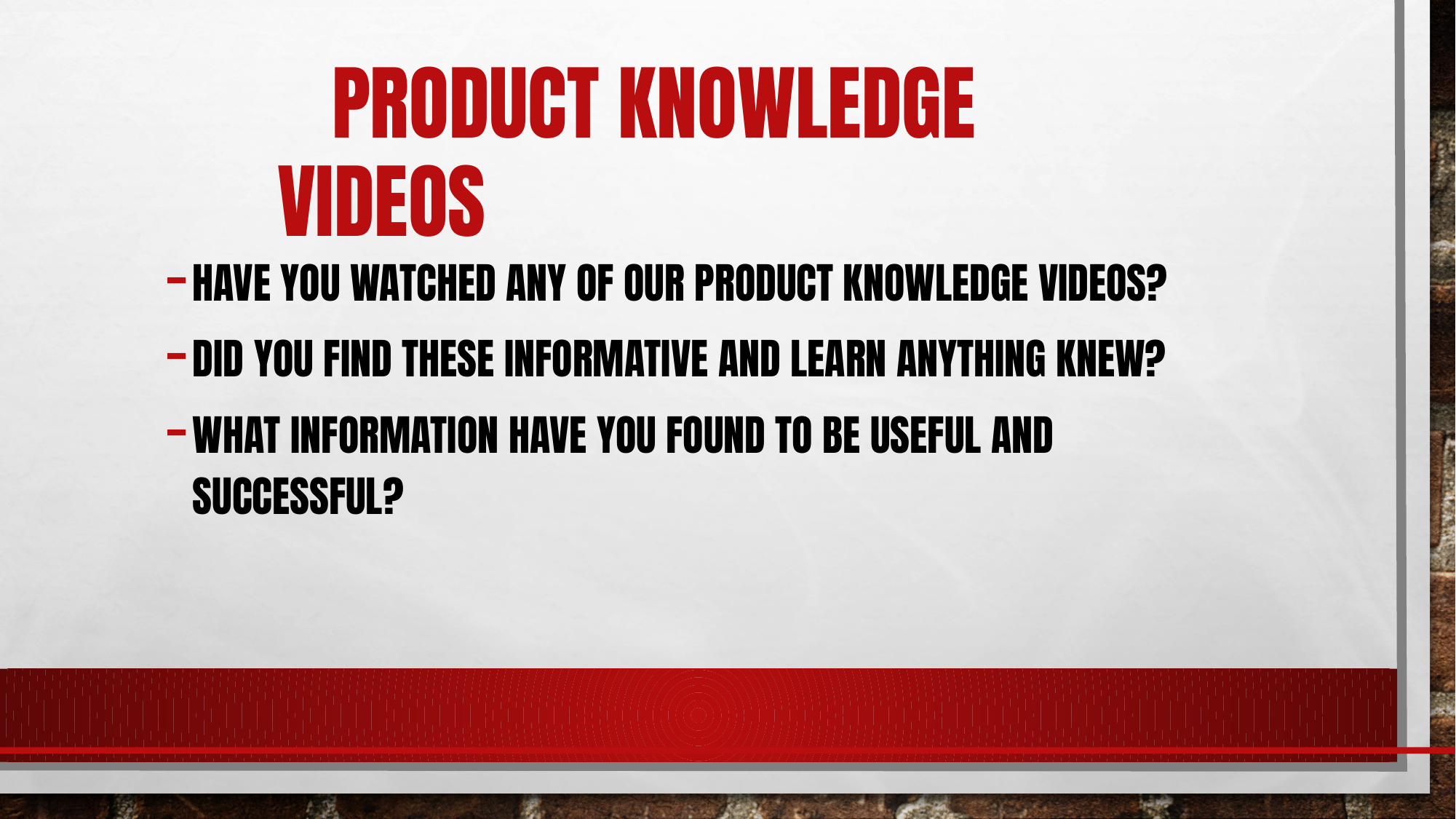

# Product knowledge videos
Have you watched any of our product knowledge videos?
Did you find these informative and learn anything knew?
What information have you found to be useful and successful?